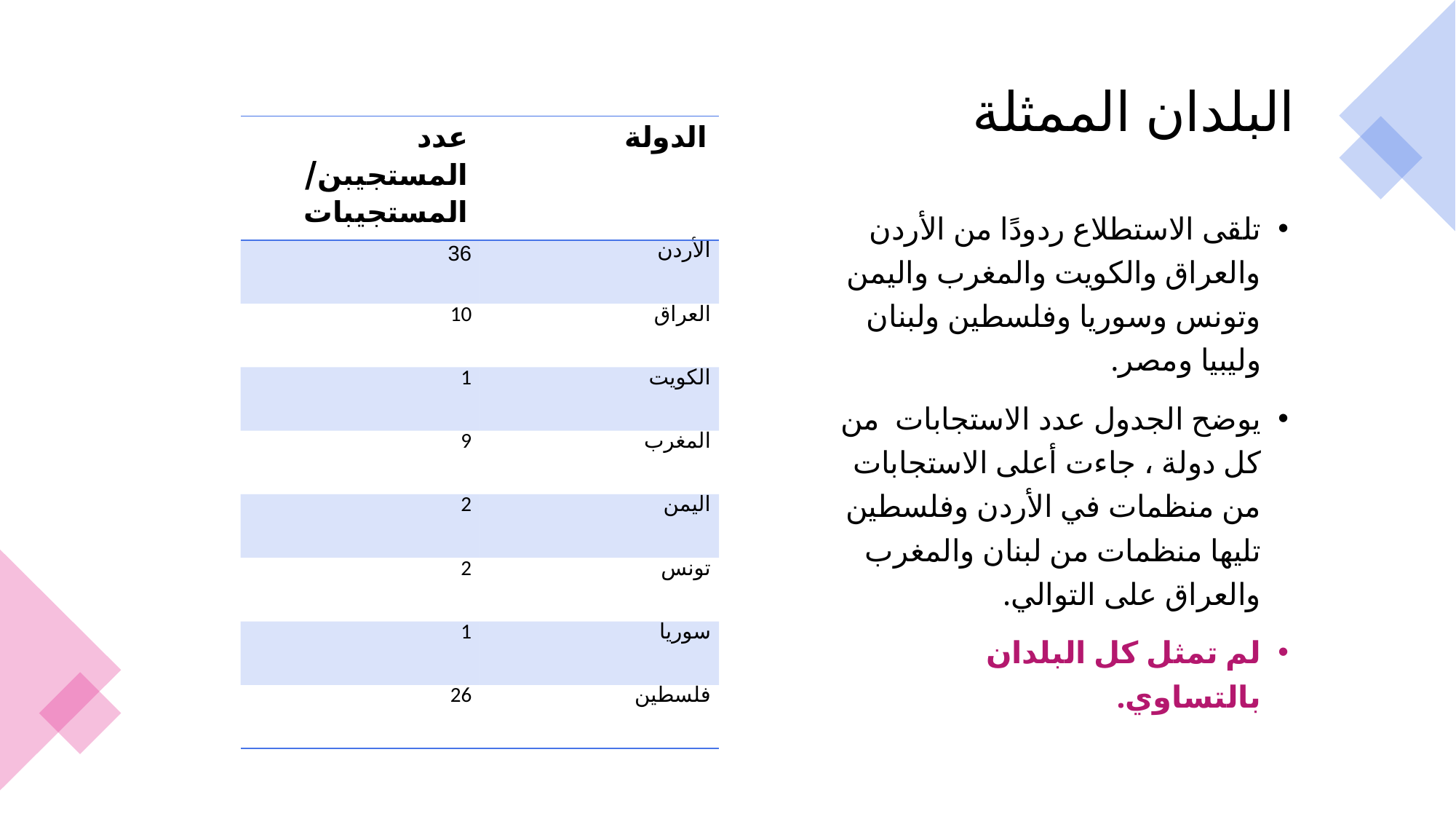

# البلدان الممثلة
| عدد المستجيبن/ المستجيبات | الدولة |
| --- | --- |
| 36 | الأردن |
| 10 | العراق |
| 1 | الكويت |
| 9 | المغرب |
| 2 | اليمن |
| 2 | تونس |
| 1 | سوريا |
| 26 | فلسطين |
تلقى الاستطلاع ردودًا من الأردن والعراق والكويت والمغرب واليمن وتونس وسوريا وفلسطين ولبنان وليبيا ومصر.
يوضح الجدول عدد الاستجابات  من كل دولة ، جاءت أعلى الاستجابات  من منظمات في الأردن وفلسطين تليها منظمات من لبنان والمغرب والعراق على التوالي.
لم تمثل كل البلدان بالتساوي.